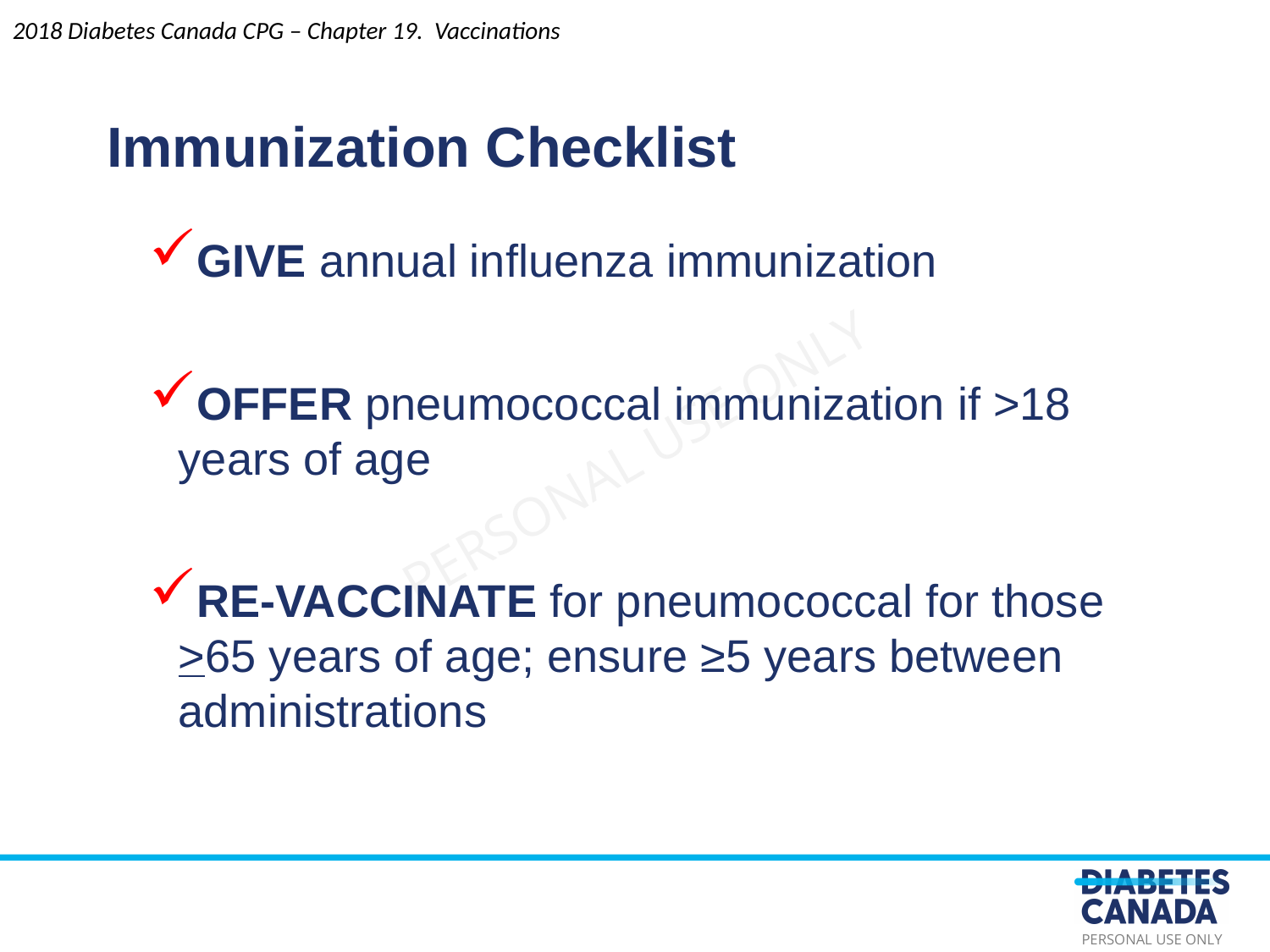

2018 Diabetes Canada CPG – Chapter 19.  Vaccinations
Immunization Checklist
GIVE annual influenza immunization

OFFER pneumococcal immunization if >18 years of age

RE-VACCINATE for pneumococcal for those >65 years of age; ensure ≥5 years between administrations